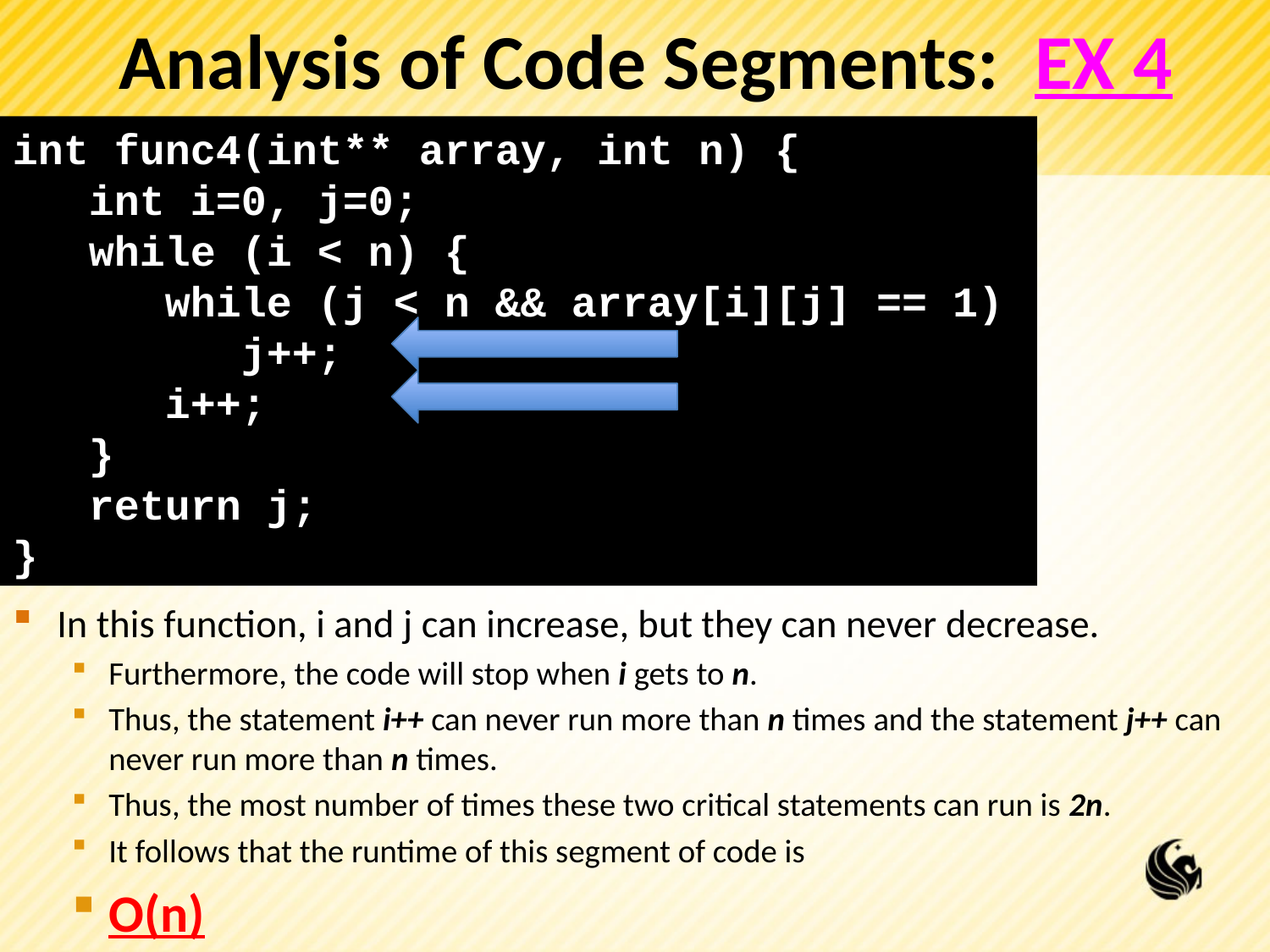

Analysis of Code Segments:  EX 4
int func4(int** array, int n) {
   int i=0, j=0;
   while (i < n) {
      while (j < n && array[i][j] == 1)
         j++;
      i++;
   }
   return j;
}

In this function, i and j can increase, but they can never decrease.
Furthermore, the code will stop when i gets to n.
Thus, the statement i++ can never run more than n times and the statement j++ can never run more than n times.
Thus, the most number of times these two critical statements can run is 2n.
It follows that the runtime of this segment of code is
O(n)